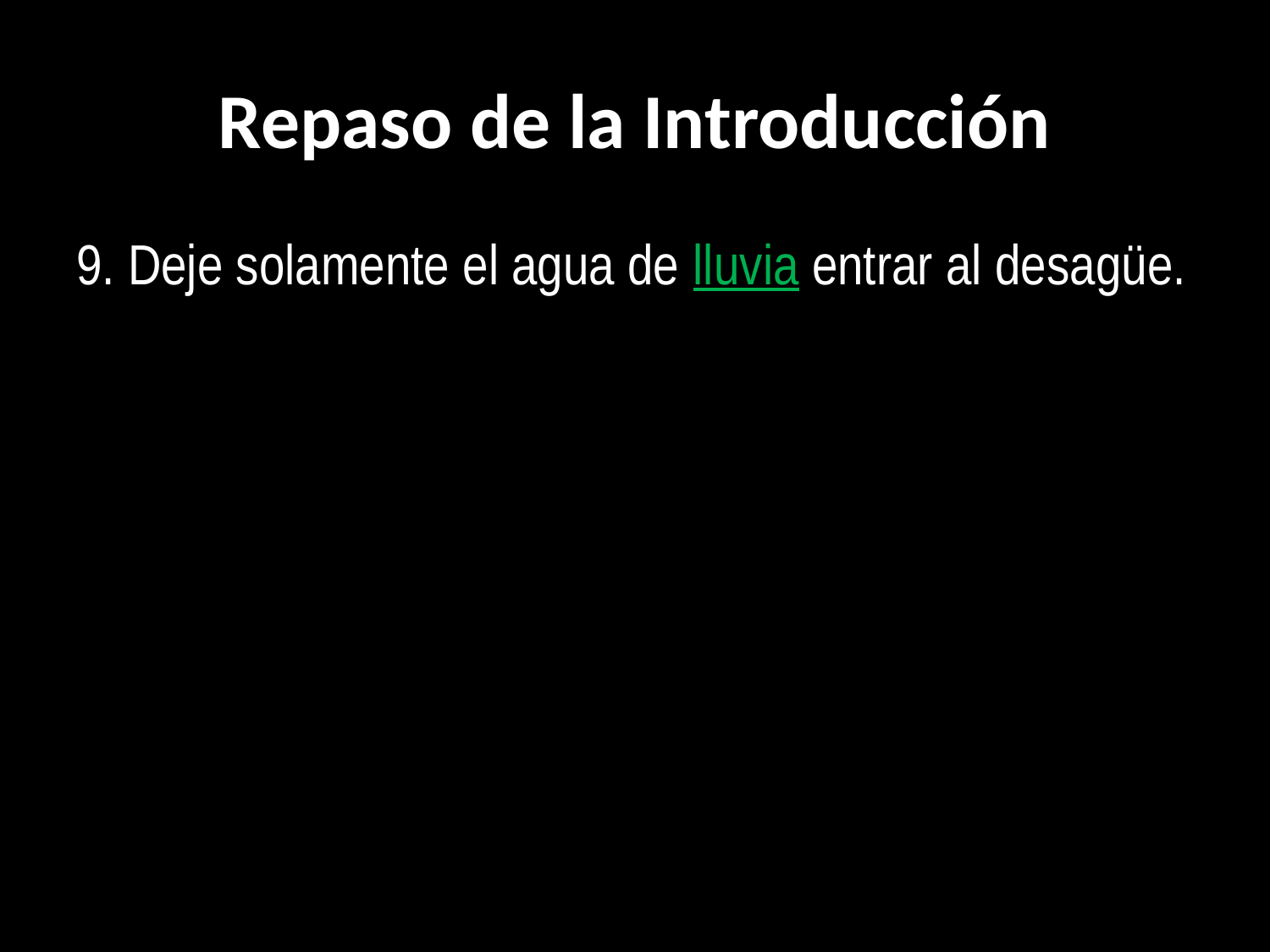

# Repaso de la Introducción
9. Deje solamente el agua de lluvia entrar al desagüe.